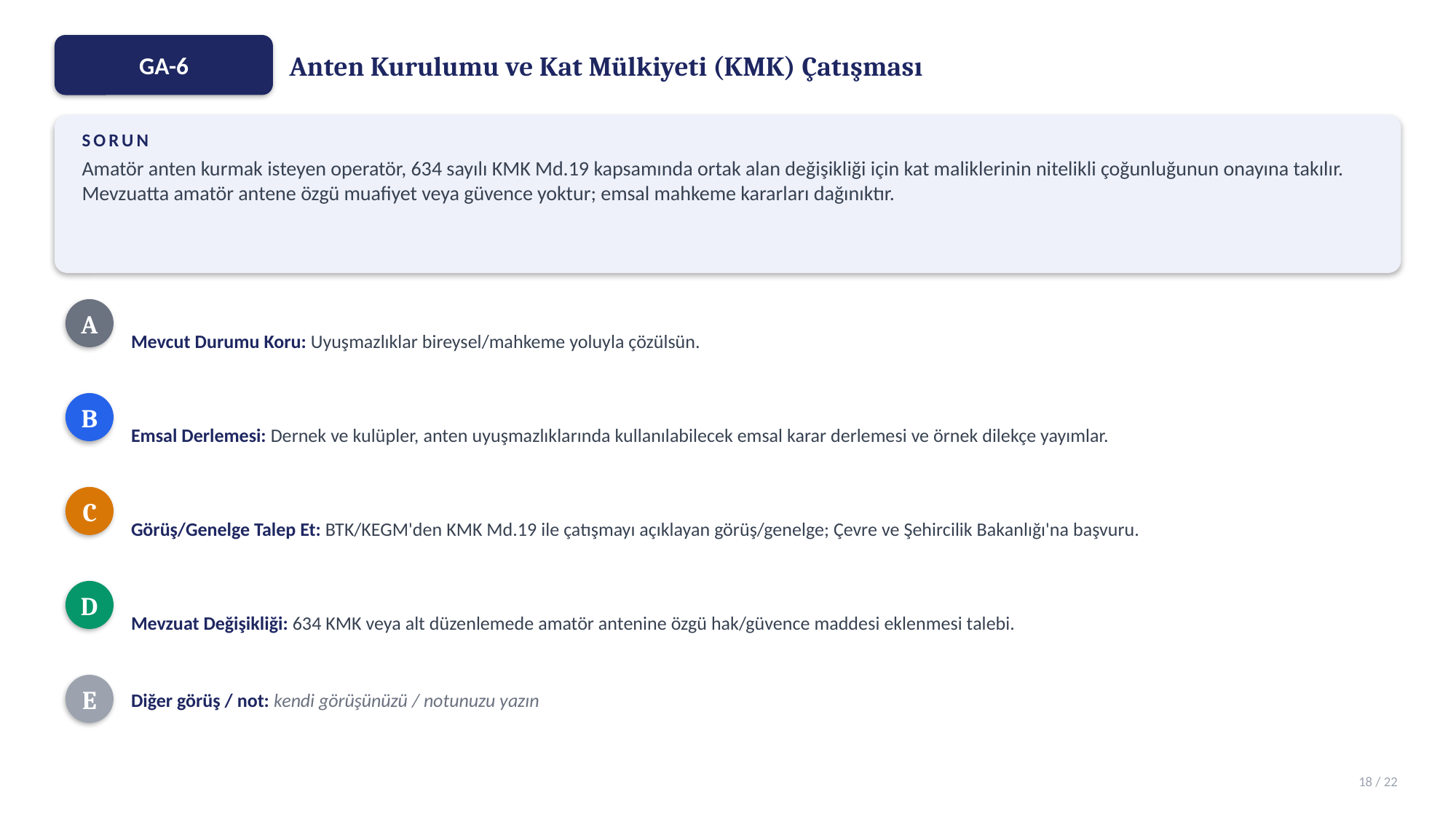

Anten Kurulumu ve Kat Mülkiyeti (KMK) Çatışması

GA-6

SORUN
Amatör anten kurmak isteyen operatör, 634 sayılı KMK Md.19 kapsamında ortak alan değişikliği için kat maliklerinin nitelikli çoğunluğunun onayına takılır. Mevzuatta amatör antene özgü muafiyet veya güvence yoktur; emsal mahkeme kararları dağınıktır.
Mevcut Durumu Koru: Uyuşmazlıklar bireysel/mahkeme yoluyla çözülsün.

A
Emsal Derlemesi: Dernek ve kulüpler, anten uyuşmazlıklarında kullanılabilecek emsal karar derlemesi ve örnek dilekçe yayımlar.

B
Görüş/Genelge Talep Et: BTK/KEGM'den KMK Md.19 ile çatışmayı açıklayan görüş/genelge; Çevre ve Şehircilik Bakanlığı'na başvuru.

C
Mevzuat Değişikliği: 634 KMK veya alt düzenlemede amatör antenine özgü hak/güvence maddesi eklenmesi talebi.

D
Diğer görüş / not: kendi görüşünüzü / notunuzu yazın

E
18 / 22